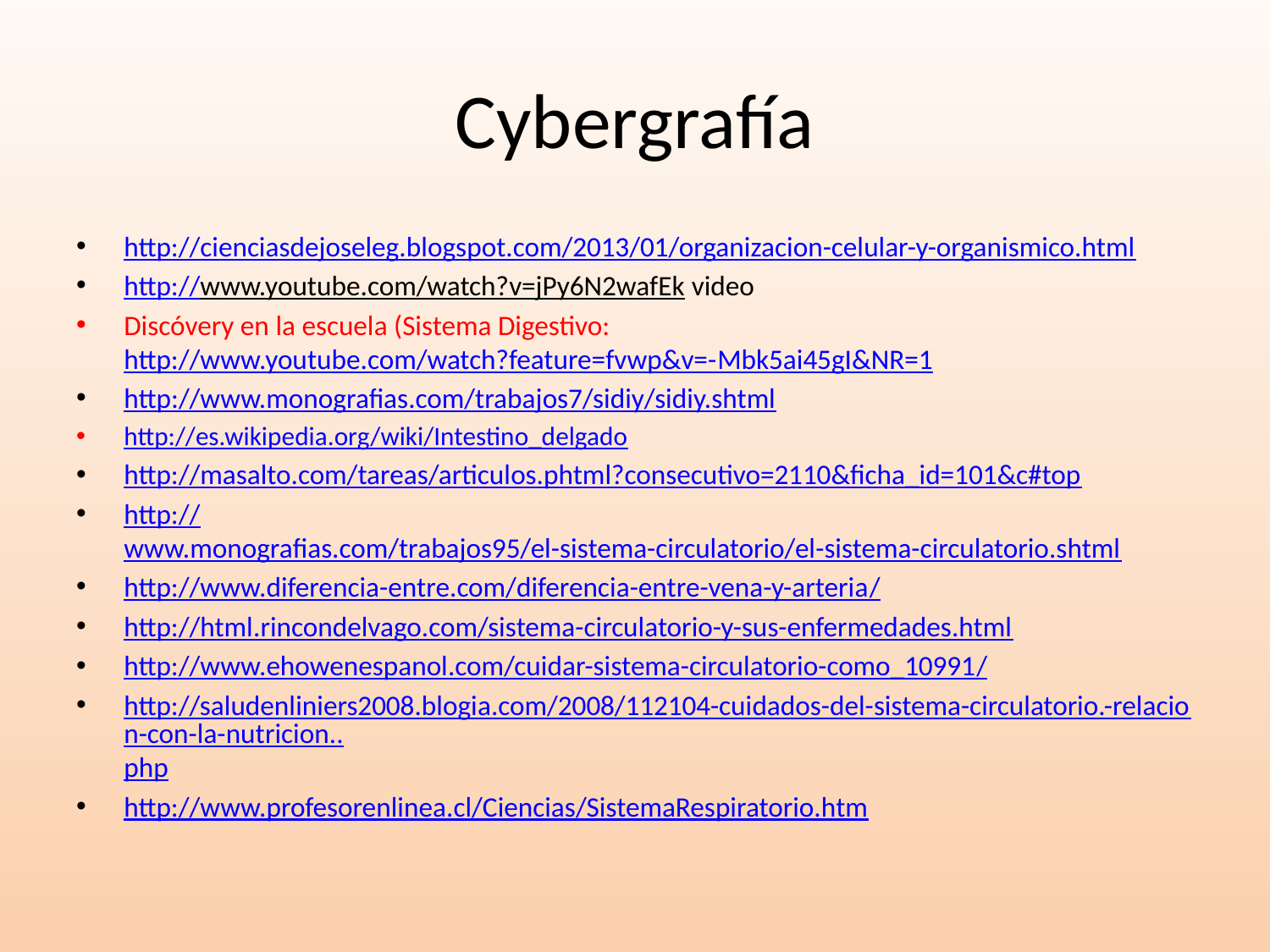

# Cybergrafía
http://cienciasdejoseleg.blogspot.com/2013/01/organizacion-celular-y-organismico.html
http://www.youtube.com/watch?v=jPy6N2wafEk video
Discóvery en la escuela (Sistema Digestivo: http://www.youtube.com/watch?feature=fvwp&v=-Mbk5ai45gI&NR=1
http://www.monografias.com/trabajos7/sidiy/sidiy.shtml
http://es.wikipedia.org/wiki/Intestino_delgado
http://masalto.com/tareas/articulos.phtml?consecutivo=2110&ficha_id=101&c#top
http://www.monografias.com/trabajos95/el-sistema-circulatorio/el-sistema-circulatorio.shtml
http://www.diferencia-entre.com/diferencia-entre-vena-y-arteria/
http://html.rincondelvago.com/sistema-circulatorio-y-sus-enfermedades.html
http://www.ehowenespanol.com/cuidar-sistema-circulatorio-como_10991/
http://saludenliniers2008.blogia.com/2008/112104-cuidados-del-sistema-circulatorio.-relacion-con-la-nutricion..php
http://www.profesorenlinea.cl/Ciencias/SistemaRespiratorio.htm